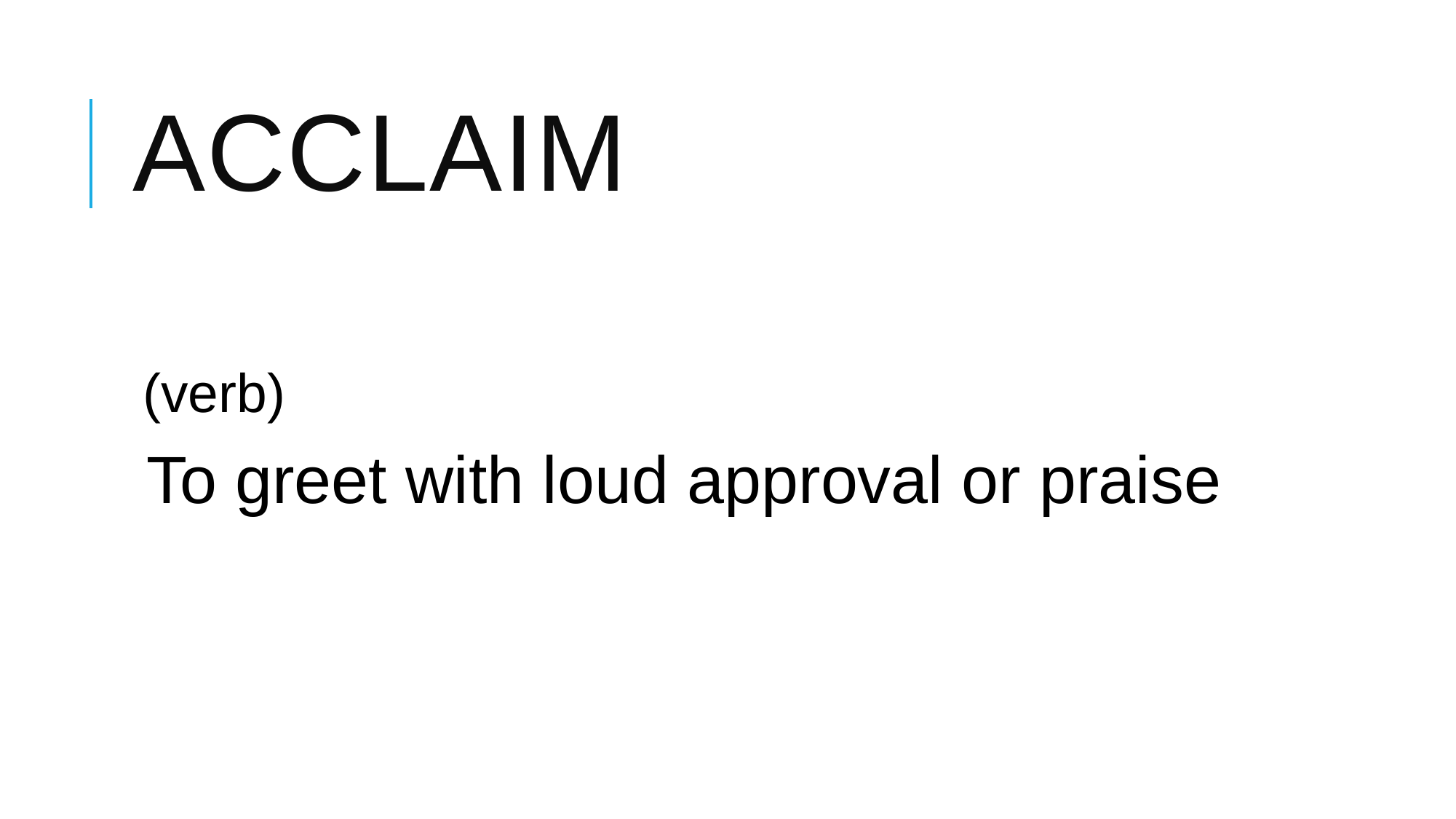

# Acclaim

(verb)
To greet with loud approval or praise